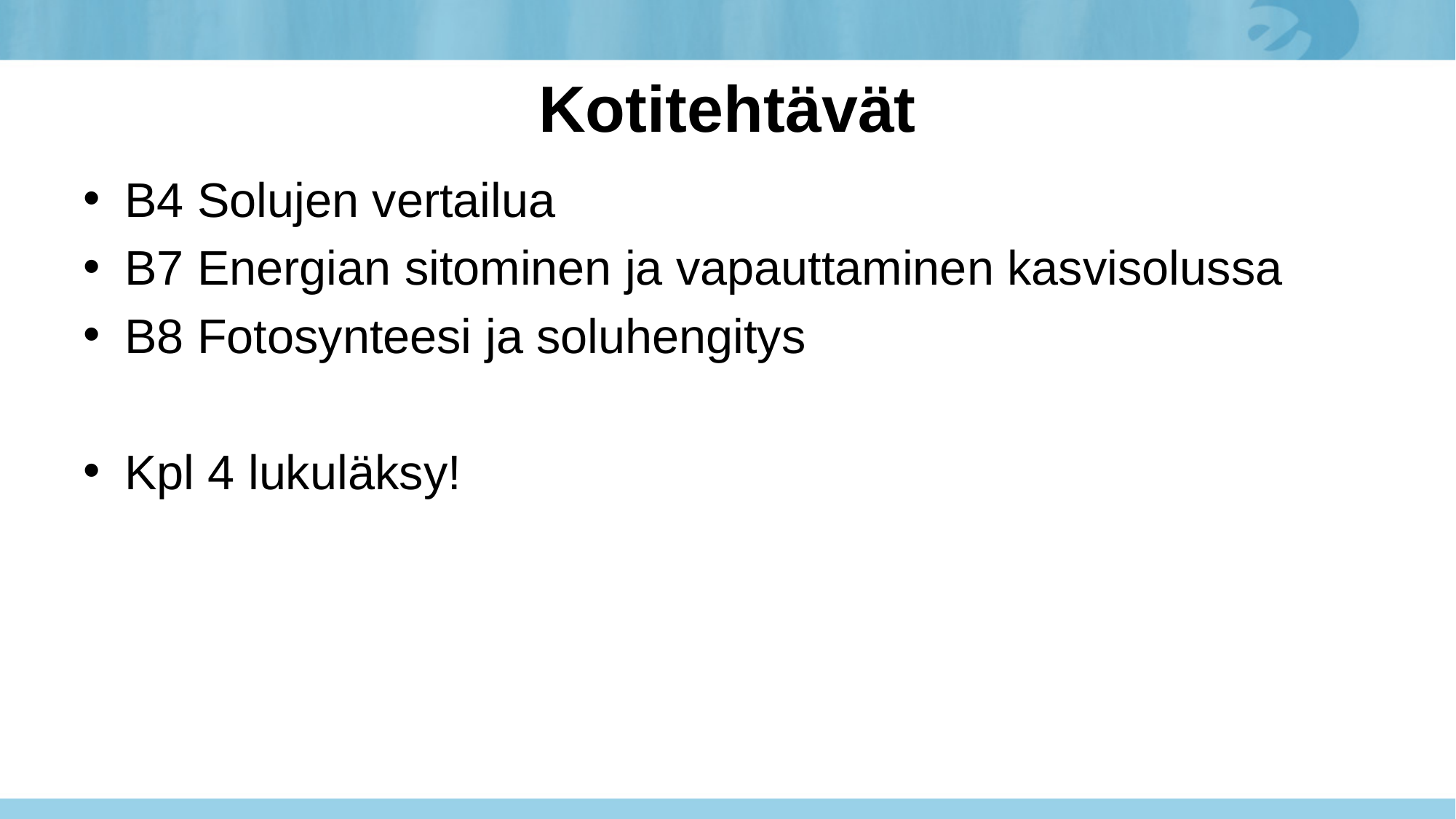

# Kotitehtävät
B4 Solujen vertailua
B7 Energian sitominen ja vapauttaminen kasvisolussa
B8 Fotosynteesi ja soluhengitys

Kpl 4 lukuläksy!